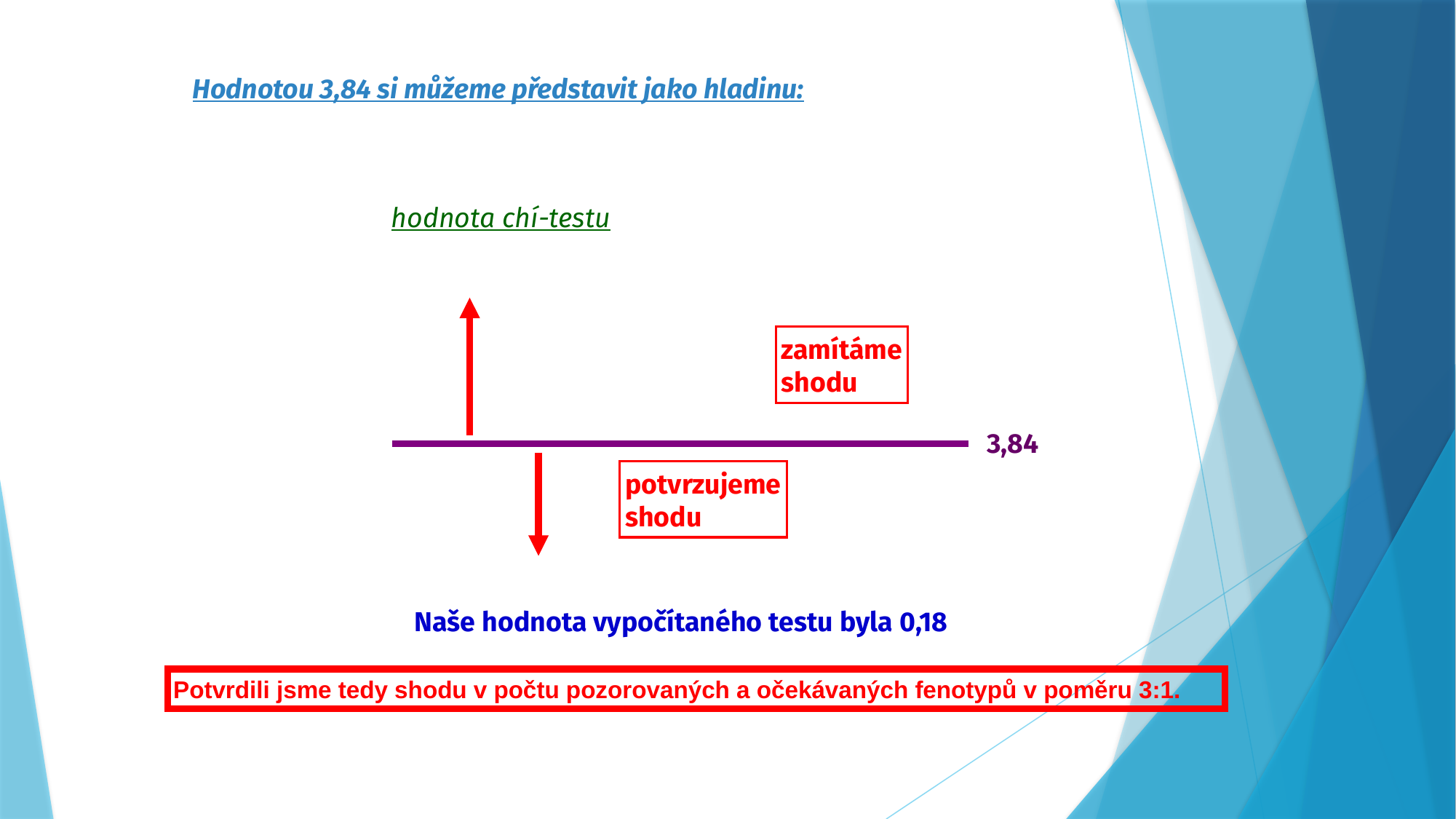

Hodnotou 3,84 si můžeme představit jako hladinu:
hodnota chí-testu

zamítáme
shodu
3,84

potvrzujeme
shodu
Naše hodnota vypočítaného testu byla 0,18
Potvrdili jsme tedy shodu v počtu pozorovaných a očekávaných fenotypů v poměru 3:1.